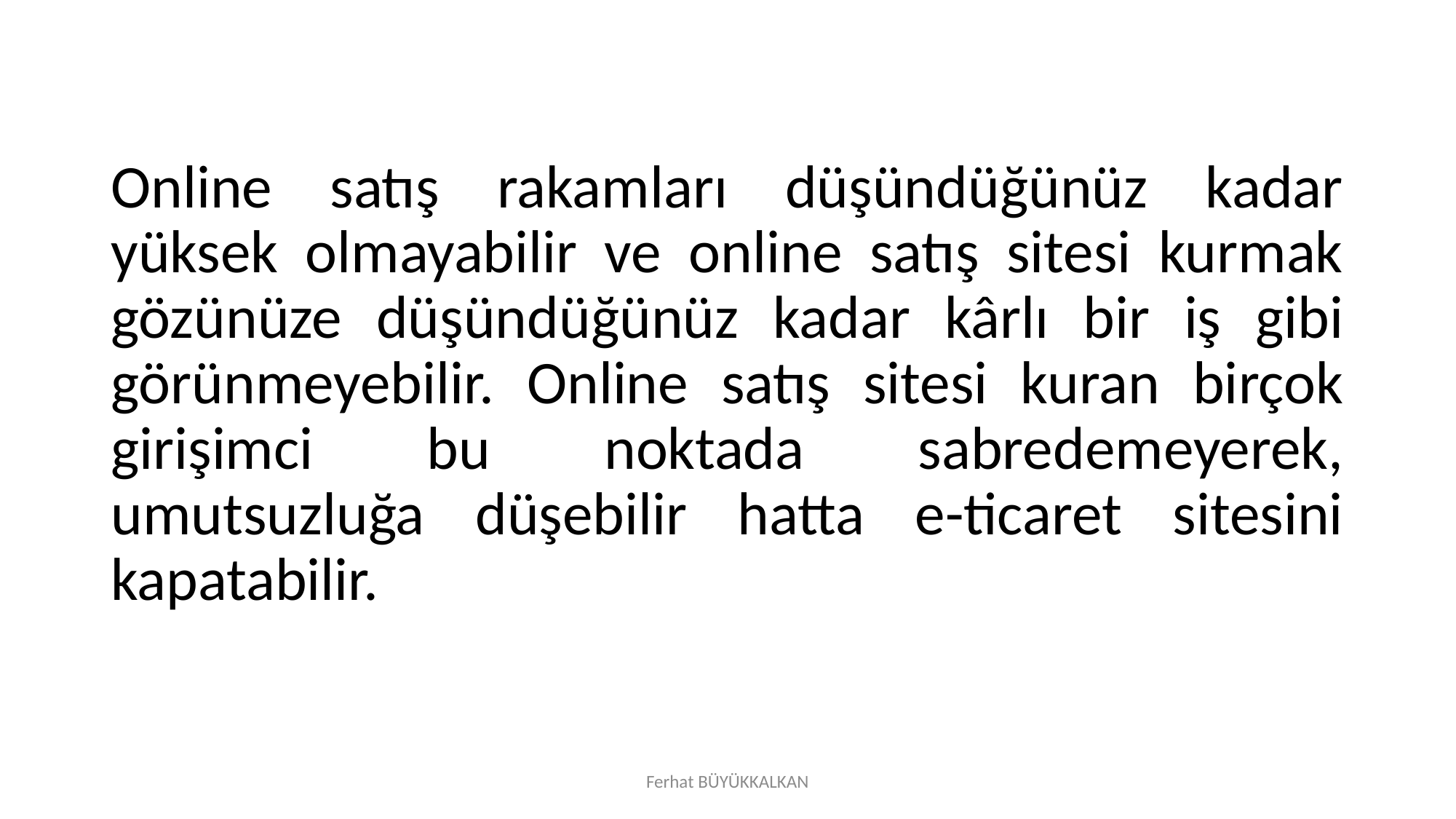

Online satış rakamları düşündüğünüz kadar yüksek olmayabilir ve online satış sitesi kurmak gözünüze düşündüğünüz kadar kârlı bir iş gibi görünmeyebilir. Online satış sitesi kuran birçok girişimci bu noktada sabredemeyerek, umutsuzluğa düşebilir hatta e-ticaret sitesini kapatabilir.
Ferhat BÜYÜKKALKAN